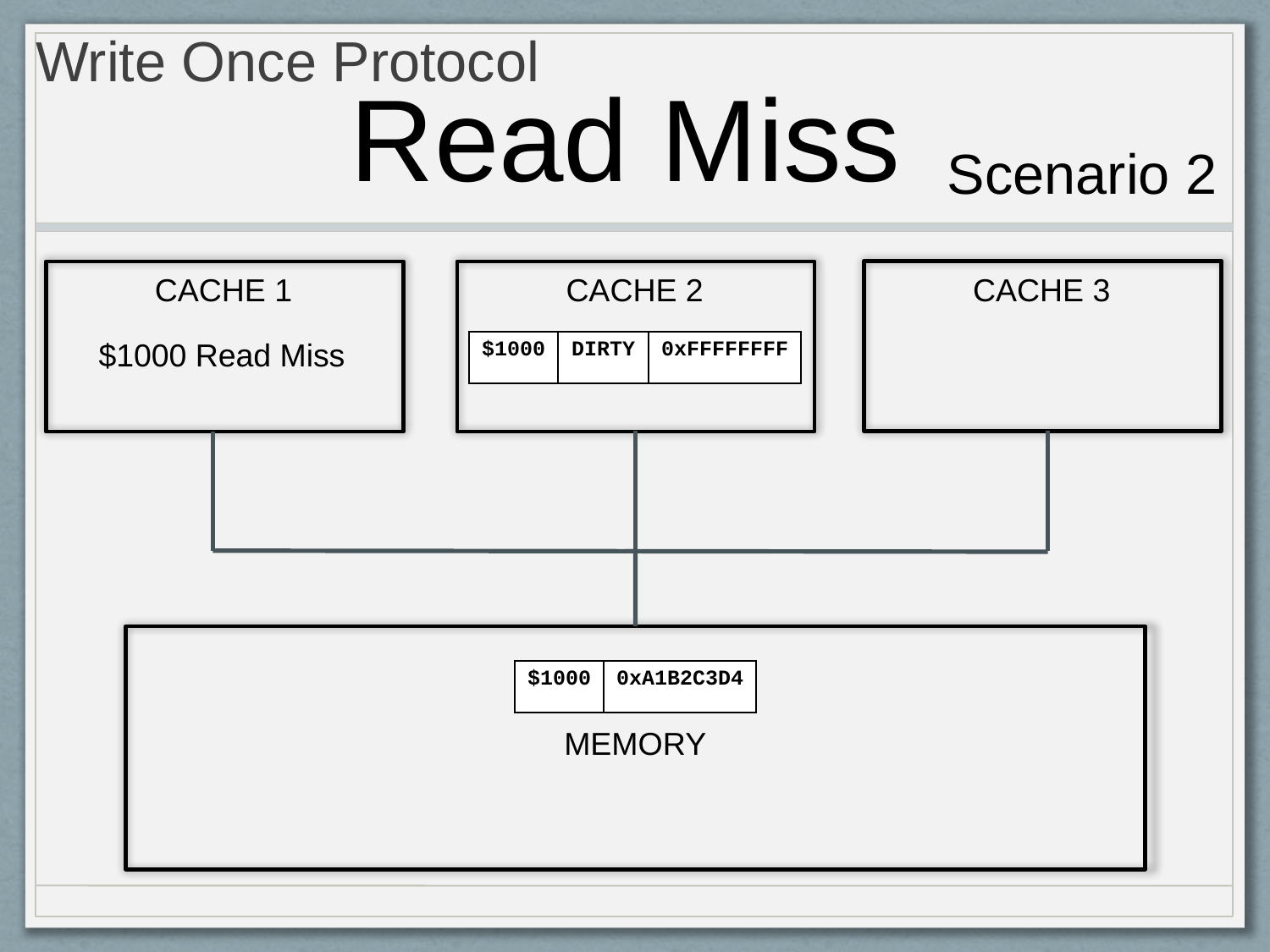

# Write Once Protocol
Read Miss
Scenario 2

CACHE 3
CACHE 1
CACHE 2
$1000 Read Miss
| $1000 | DIRTY | 0xFFFFFFFF |
| --- | --- | --- |

| $1000 | 0xA1B2C3D4 |
| --- | --- |
MEMORY